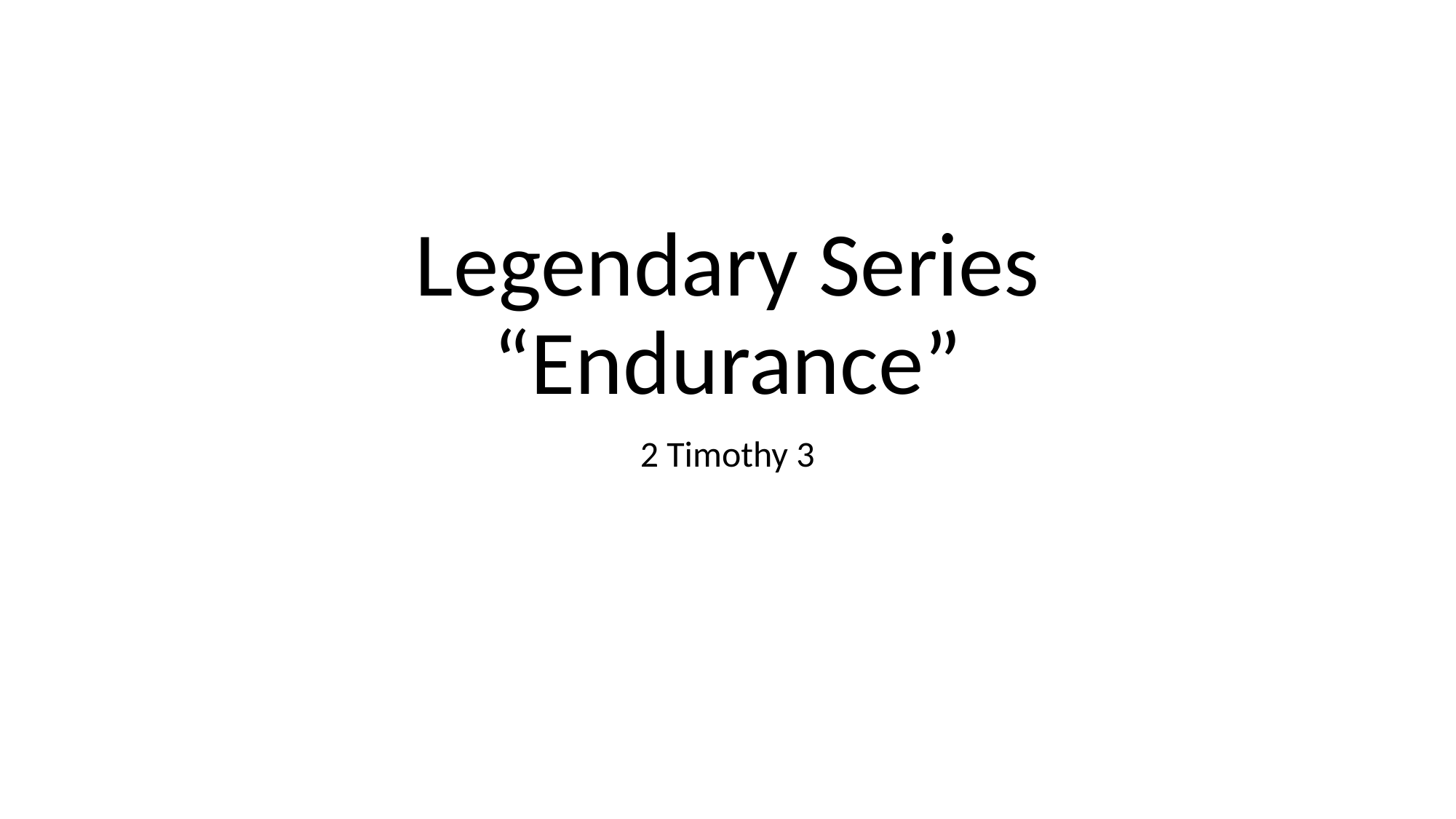

# Legendary Series “Endurance”
2 Timothy 3